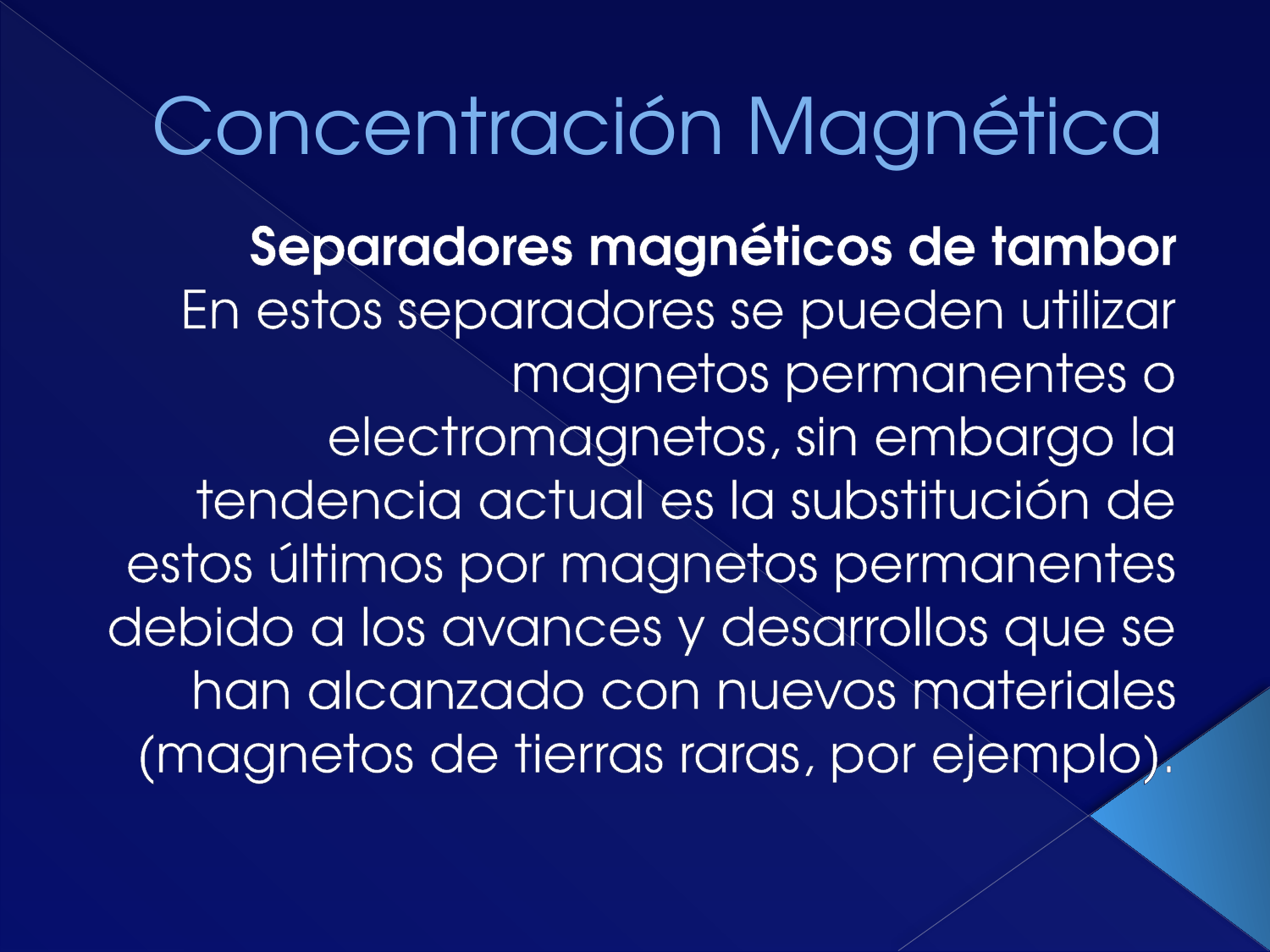

# Concentración Magnética
Separadores magnéticos de tambor
En estos separadores se pueden utilizar magnetos permanentes o electromagnetos, sin embargo la tendencia actual es la substitución de estos últimos por magnetos permanentes debido a los avances y desarrollos que se han alcanzado con nuevos materiales (magnetos de tierras raras, por ejemplo).